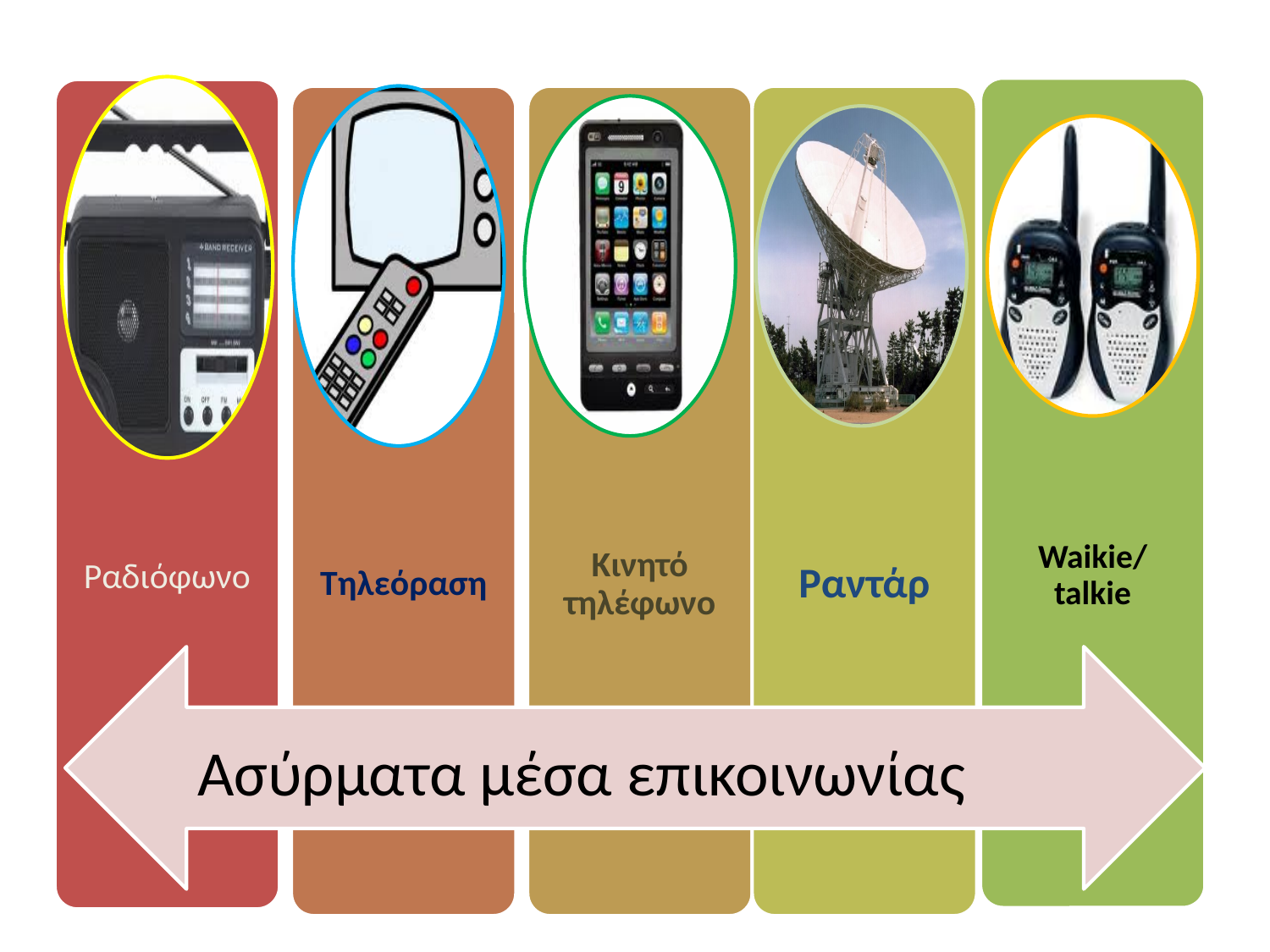

Ραδιόφωνο
Τηλεόραση
Κινητό τηλέφωνο
Ραντάρ
Waikie/talkie
Ασύρματα μέσα επικοινωνίας